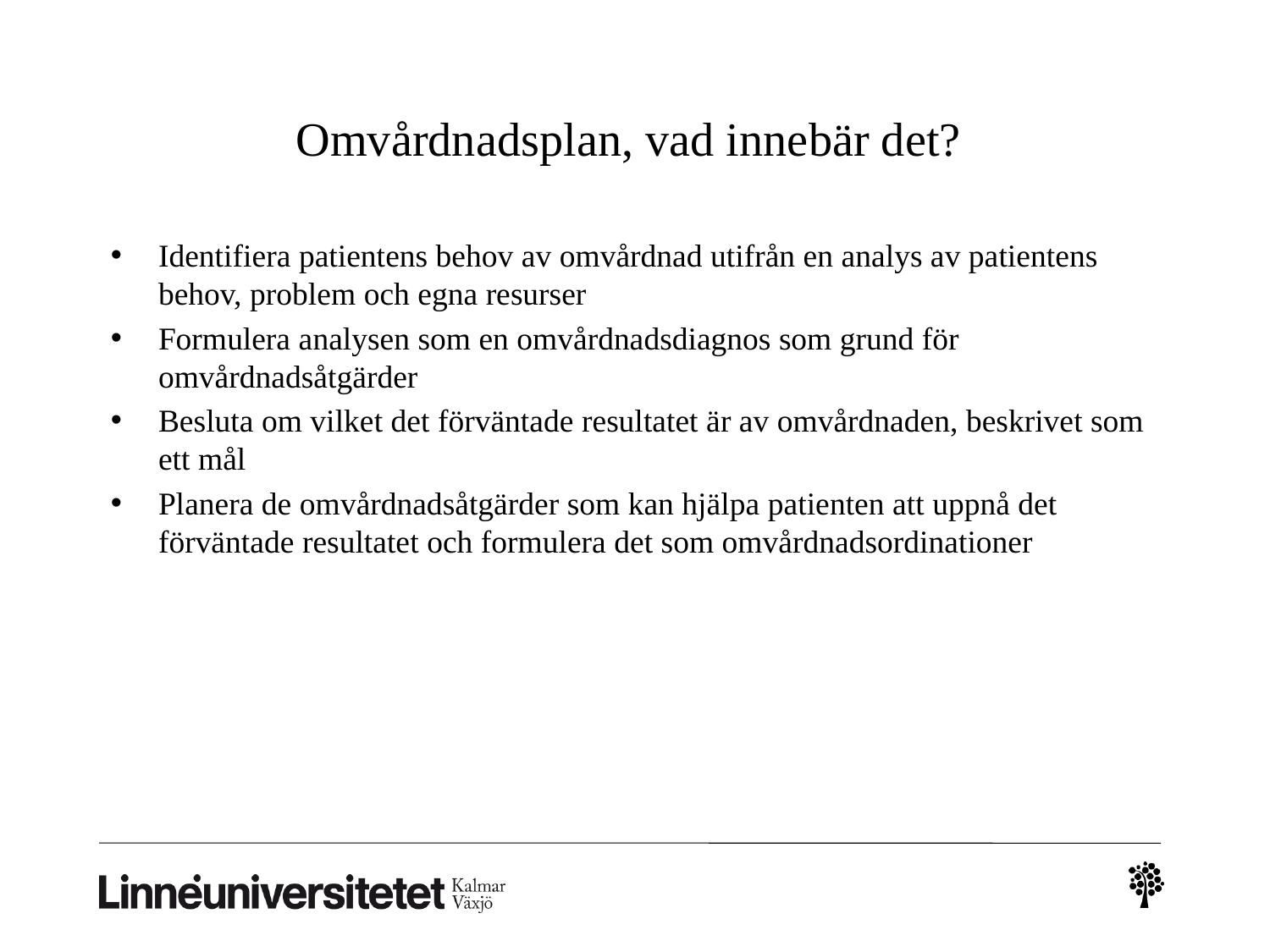

# Omvårdnadsplan, vad innebär det?
Identifiera patientens behov av omvårdnad utifrån en analys av patientens behov, problem och egna resurser
Formulera analysen som en omvårdnadsdiagnos som grund för omvårdnadsåtgärder
Besluta om vilket det förväntade resultatet är av omvårdnaden, beskrivet som ett mål
Planera de omvårdnadsåtgärder som kan hjälpa patienten att uppnå det förväntade resultatet och formulera det som omvårdnadsordinationer